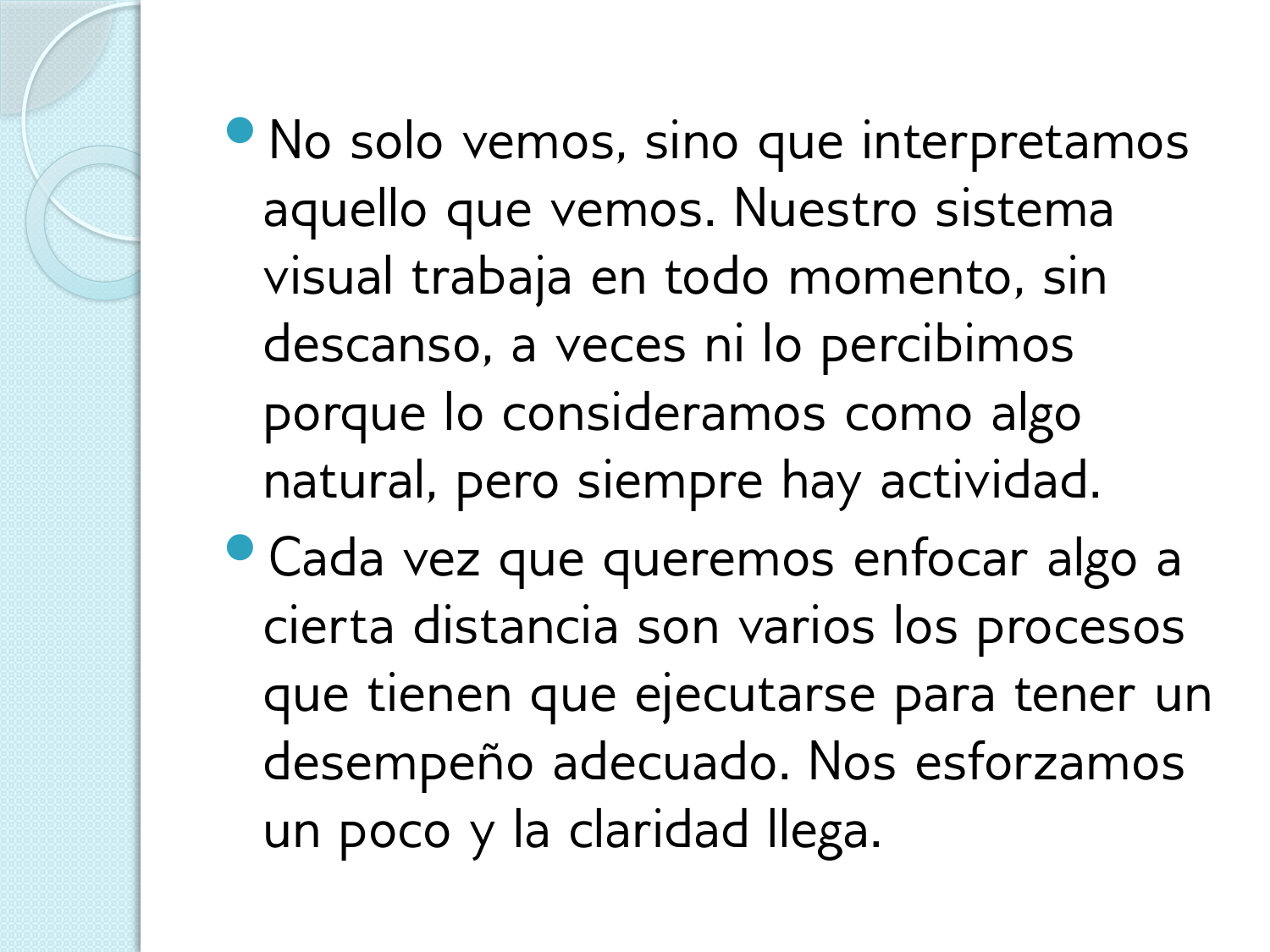

No solo vemos, sino que interpretamos aquello que vemos. Nuestro sistema visual trabaja en todo momento, sin descanso, a veces ni lo percibimos porque lo consideramos como algo natural, pero siempre hay actividad.
Cada vez que queremos enfocar algo a cierta distancia son varios los procesos que tienen que ejecutarse para tener un desempeño adecuado. Nos esforzamos un poco y la claridad llega.